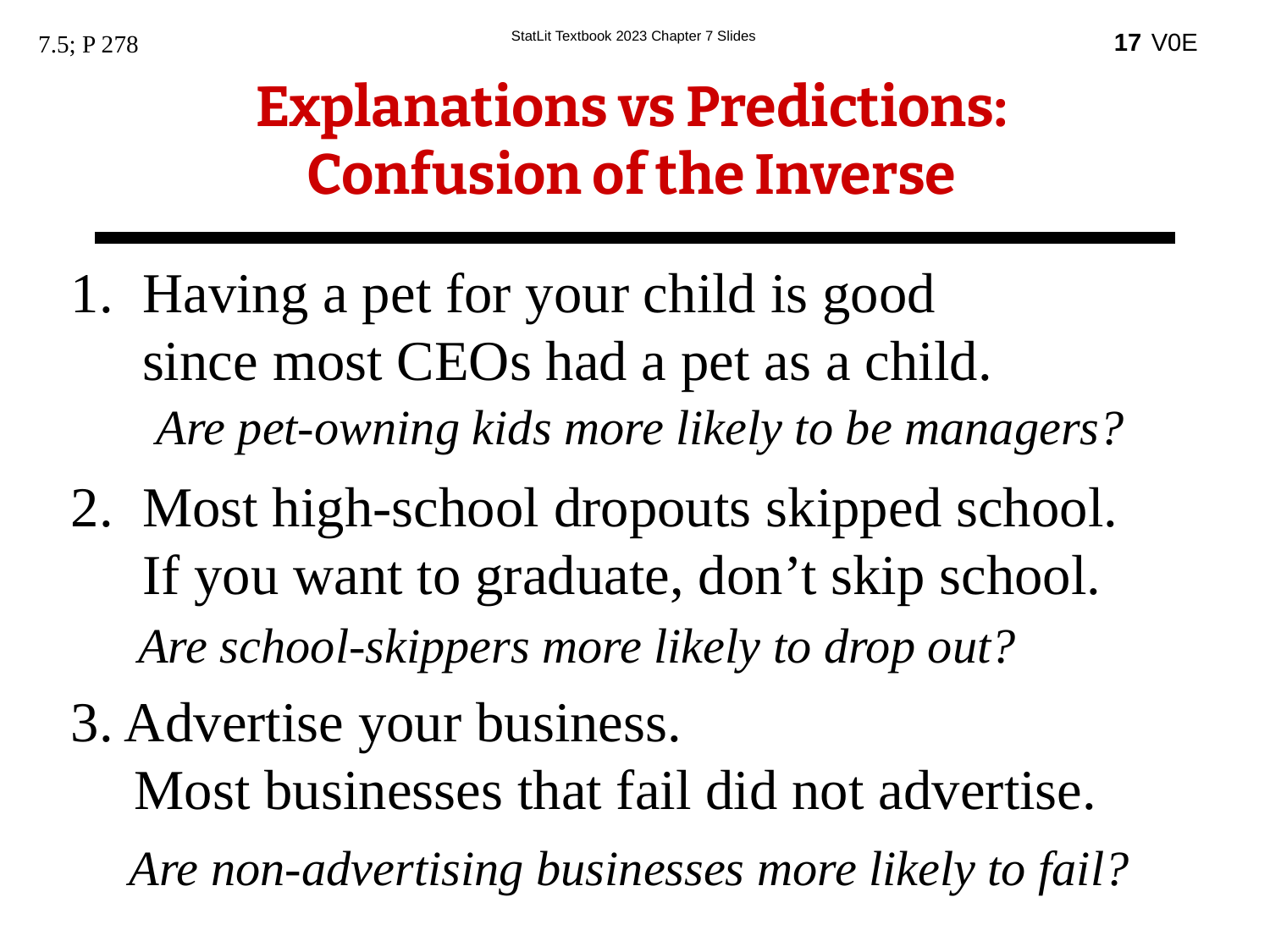

17
7.5; P 278
Explanations vs Predictions:
Confusion of the Inverse
Having a pet for your child is good
since most CEOs had a pet as a child.
Most high-school dropouts skipped school.
If you want to graduate, don’t skip school.
3. Advertise your business.
Most businesses that fail did not advertise.

Are pet-owning kids more likely to be managers?

Are school-skippers more likely to drop out?
Are non-advertising businesses more likely to fail?